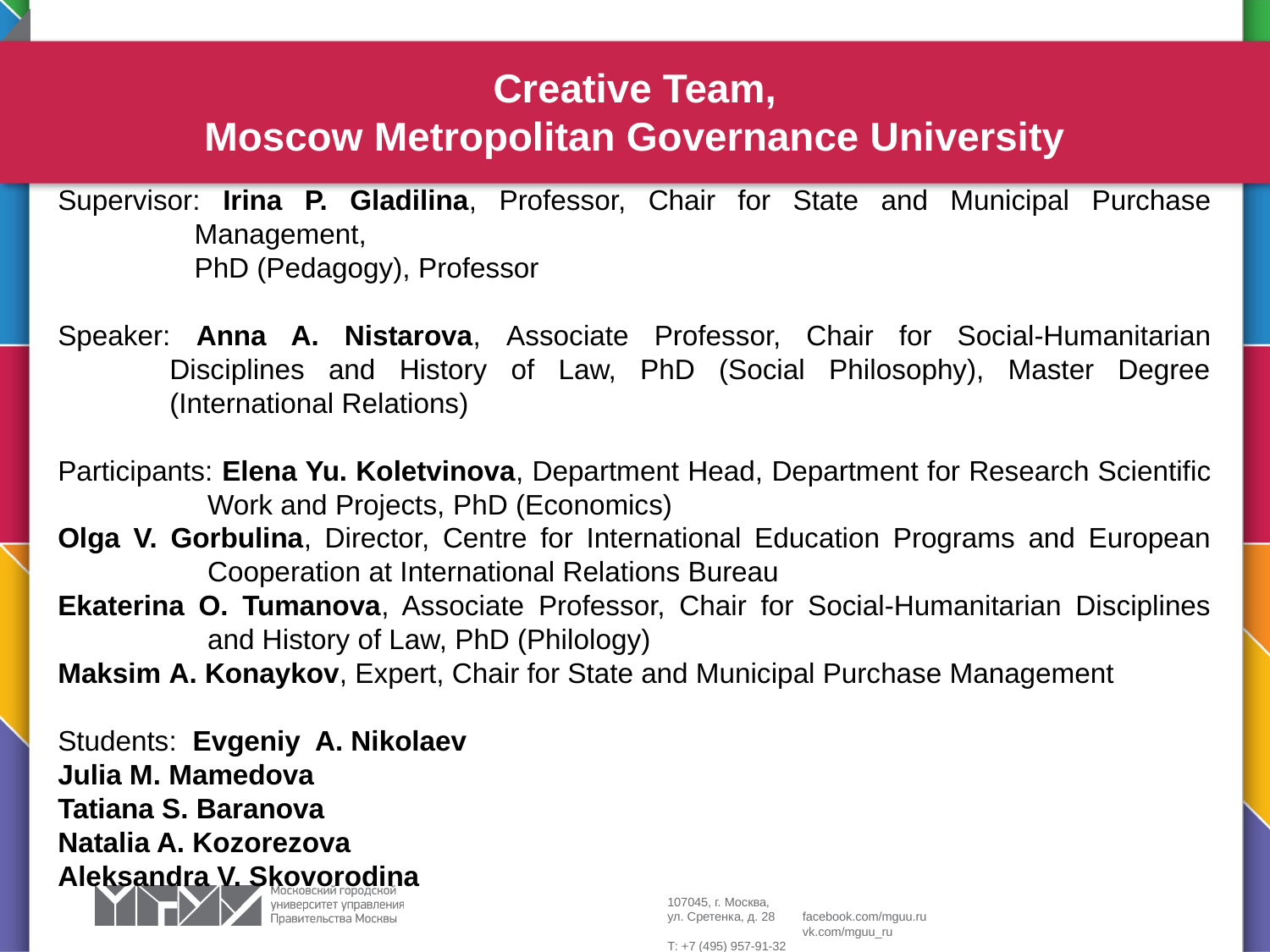

# Creative Team, Moscow Metropolitan Governance University
Supervisor: Irina P. Gladilina, Professor, Chair for State and Municipal Purchase Management,
PhD (Pedagogy), Professor

Speaker: Anna A. Nistarova, Associate Professor, Chair for Social-Humanitarian Disciplines and History of Law, PhD (Social Philosophy), Master Degree (International Relations)

Participants: Elena Yu. Koletvinova, Department Head, Department for Research Scientific Work and Projects, PhD (Economics)
Olga V. Gorbulina, Director, Centre for International Education Programs and European Cooperation at International Relations Bureau
Ekaterina O. Tumanova, Associate Professor, Chair for Social-Humanitarian Disciplines and History of Law, PhD (Philology)
Maksim A. Konaykov, Expert, Chair for State and Municipal Purchase Management

Students:  Evgeniy  A. Nikolaev
Julia M. Mamedova
Tatiana S. Baranova
Natalia A. Kozorezova
Aleksandra V. Skovorodina